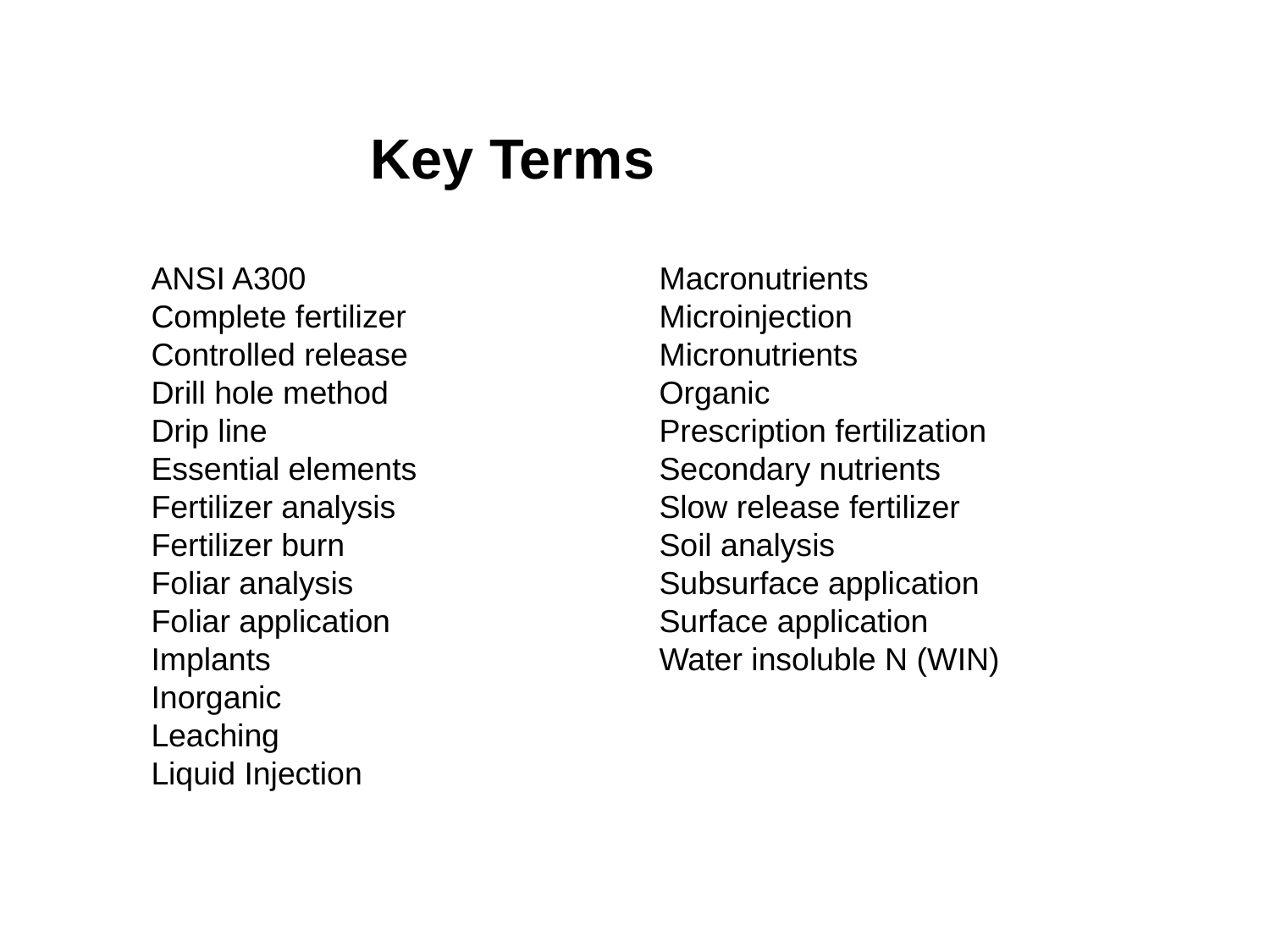

Key Terms

ANSI A300			Macronutrients
Complete fertilizer		Microinjection
Controlled release		Micronutrients
Drill hole method			Organic
Drip line				Prescription fertilization
Essential elements		Secondary nutrients
Fertilizer analysis			Slow release fertilizer
Fertilizer burn			Soil analysis
Foliar analysis			Subsurface application
Foliar application			Surface application
Implants				Water insoluble N (WIN)
Inorganic
Leaching
Liquid Injection